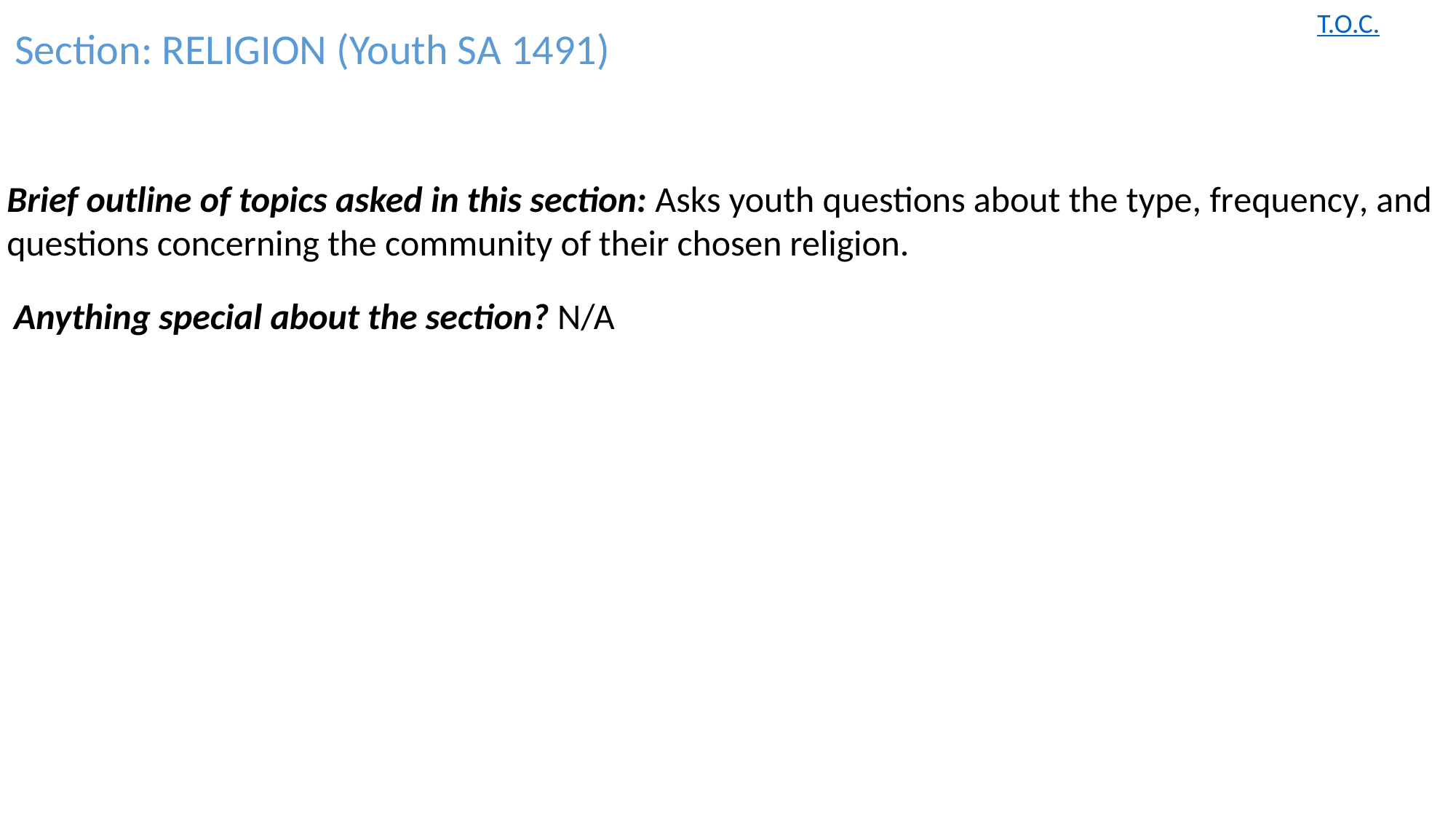

T.O.C.
Section: RELIGION (Youth SA 1491)
Brief outline of topics asked in this section: Asks youth questions about the type, frequency, and questions concerning the community of their chosen religion.
Anything special about the section? N/A